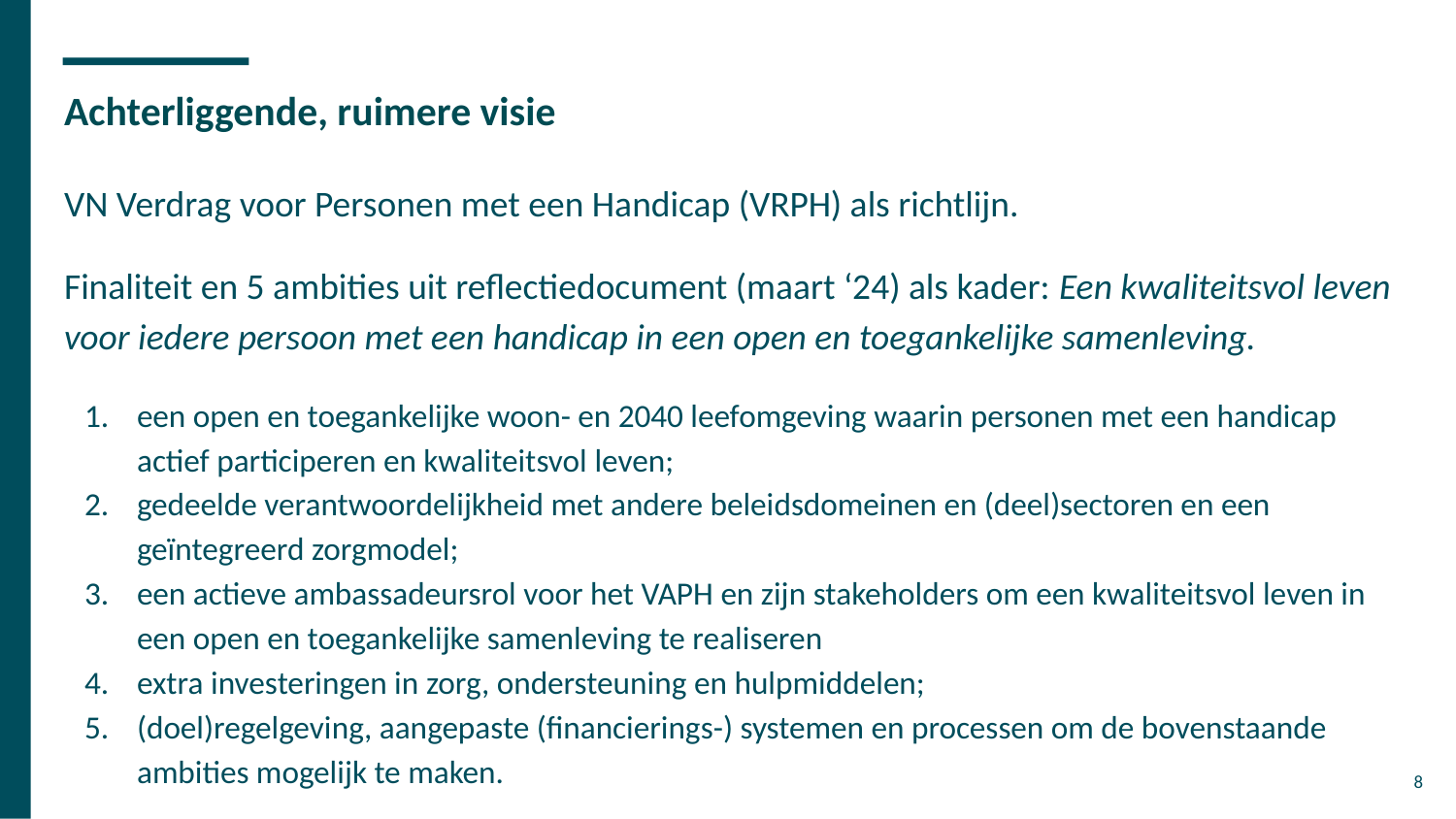

# Achterliggende, ruimere visie
VN Verdrag voor Personen met een Handicap (VRPH) als richtlijn.
Finaliteit en 5 ambities uit reflectiedocument (maart ‘24) als kader: Een kwaliteitsvol leven voor iedere persoon met een handicap in een open en toegankelijke samenleving.
een open en toegankelijke woon- en 2040 leefomgeving waarin personen met een handicap actief participeren en kwaliteitsvol leven;
gedeelde verantwoordelijkheid met andere beleidsdomeinen en (deel)sectoren en een geïntegreerd zorgmodel;
een actieve ambassadeursrol voor het VAPH en zijn stakeholders om een kwaliteitsvol leven in een open en toegankelijke samenleving te realiseren
extra investeringen in zorg, ondersteuning en hulpmiddelen;
(doel)regelgeving, aangepaste (financierings-) systemen en processen om de bovenstaande ambities mogelijk te maken.

8